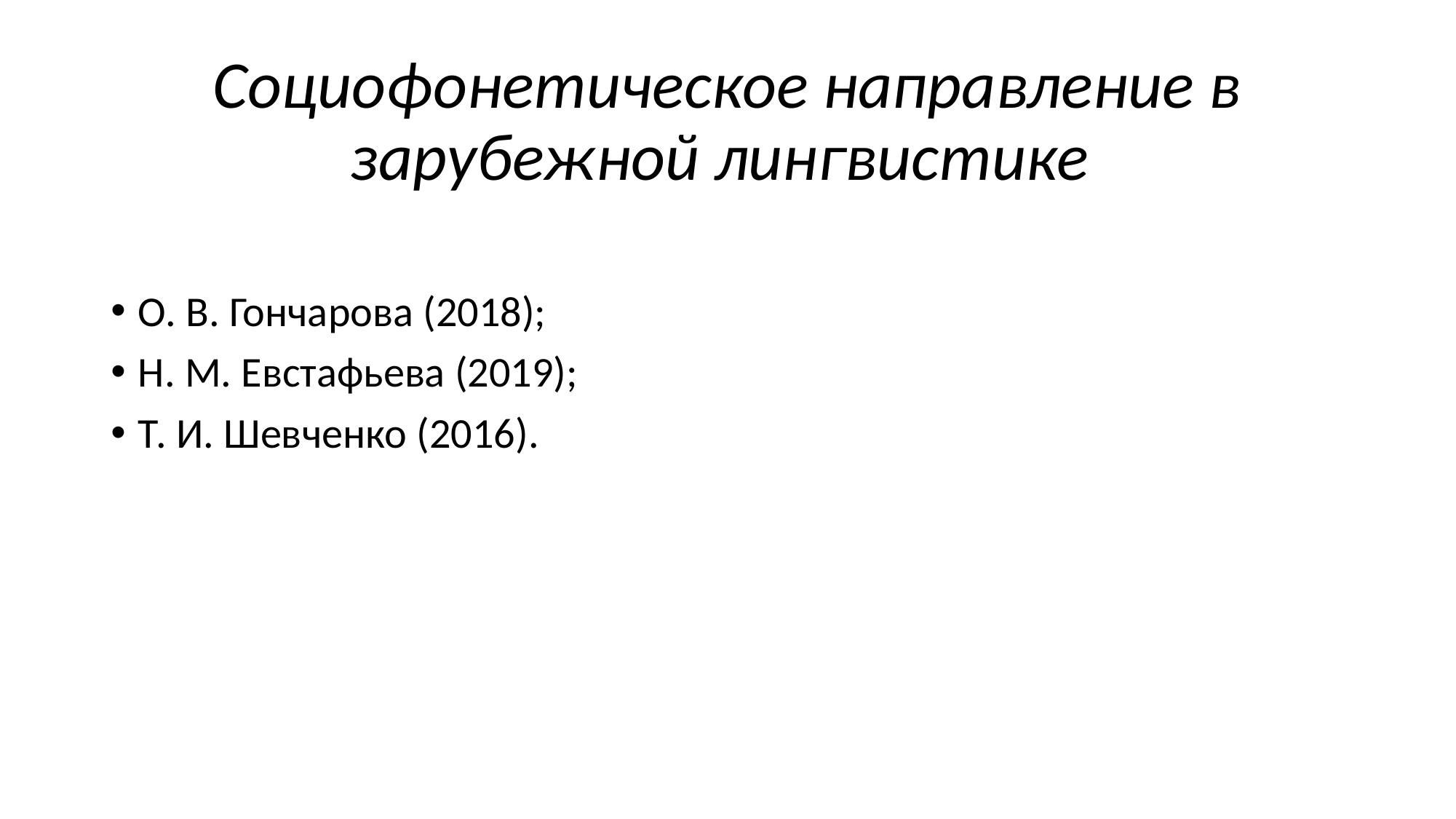

# Социофонетическое направление в зарубежной лингвистике

О. В. Гончарова (2018);
Н. М. Евстафьева (2019);
Т. И. Шевченко (2016).